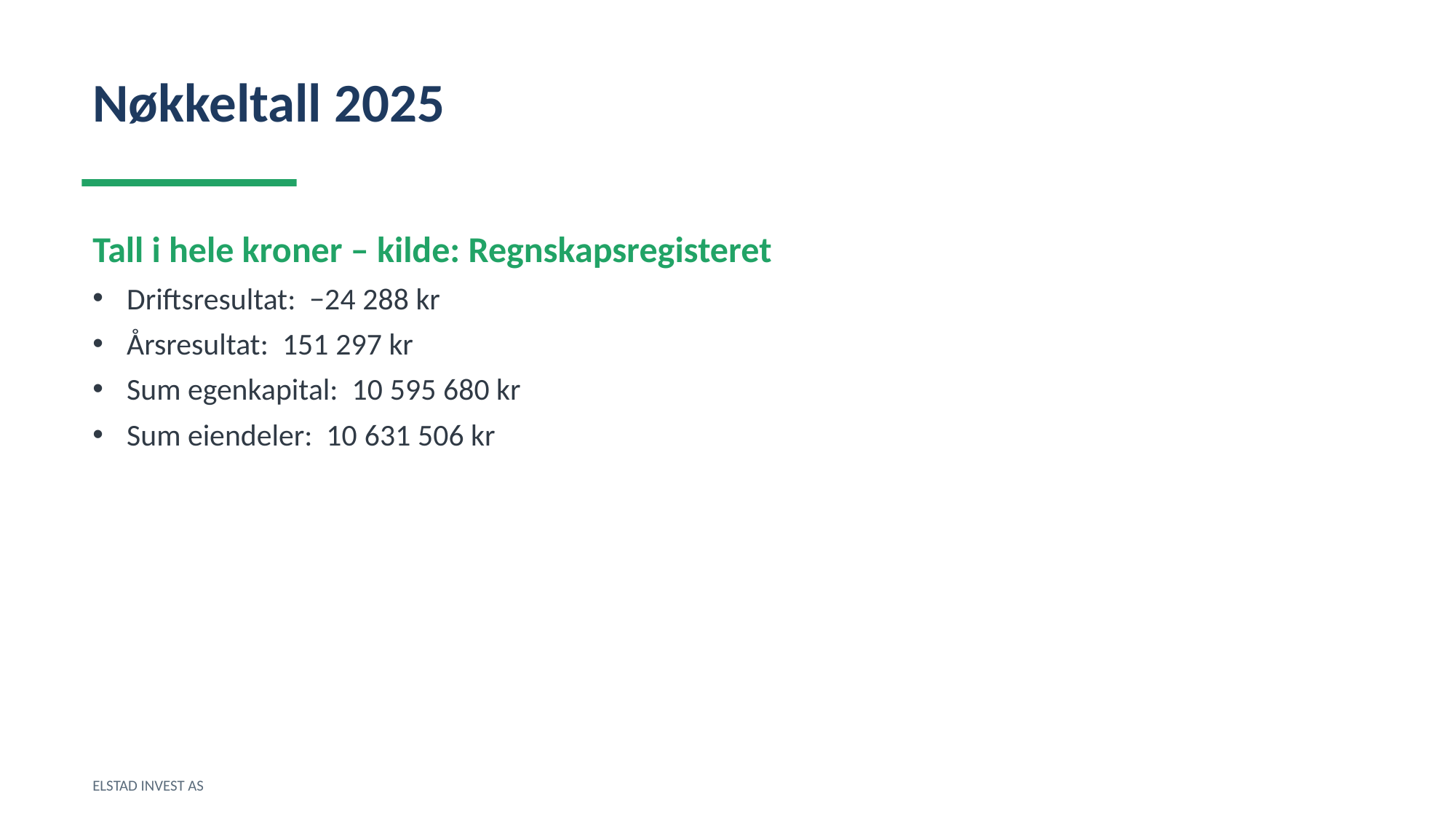

Nøkkeltall 2025

Tall i hele kroner – kilde: Regnskapsregisteret
Driftsresultat:  −24 288 kr
Årsresultat:  151 297 kr
Sum egenkapital:  10 595 680 kr
Sum eiendeler:  10 631 506 kr
ELSTAD INVEST AS